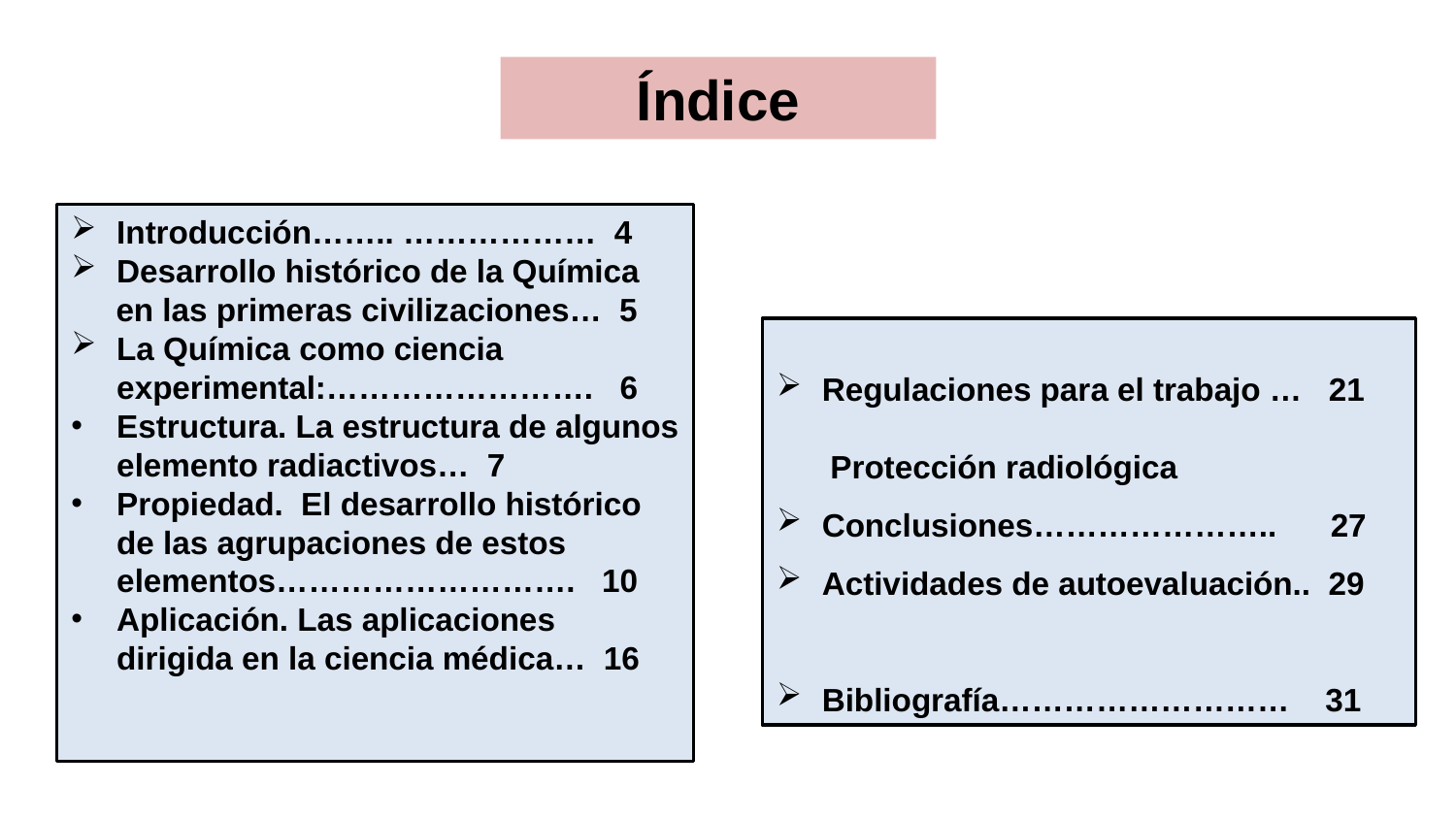

Índice
Introducción…….. ………………  4
Desarrollo histórico de la Química
     en las primeras civilizaciones…  5
La Química como ciencia experimental:…………………….   6
Estructura. La estructura de algunos elemento radiactivos…  7
Propiedad.  El desarrollo histórico de las agrupaciones de estos elementos……………………….   10
Aplicación. Las aplicaciones dirigida en la ciencia médica…  16

Regulaciones para el trabajo …   21
      Protección radiológica
Conclusiones…………………..      27
Actividades de autoevaluación..  29
Bibliografía………………………    31